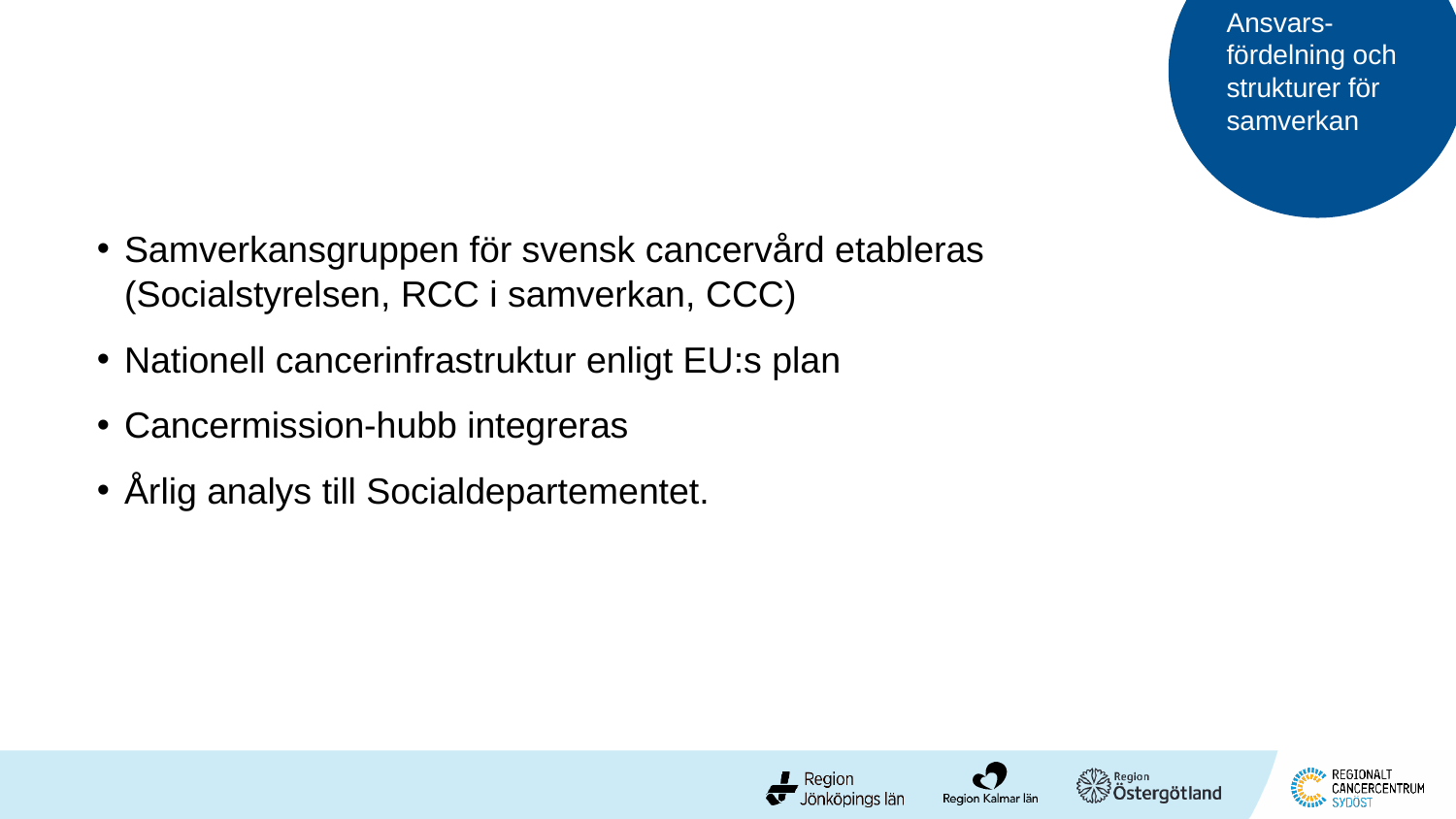

Ansvars-fördelning och strukturer för samverkan
Samverkansgruppen för svensk cancervård etableras (Socialstyrelsen, RCC i samverkan, CCC)
Nationell cancerinfrastruktur enligt EU:s plan
Cancermission-hubb integreras
Årlig analys till Socialdepartementet.